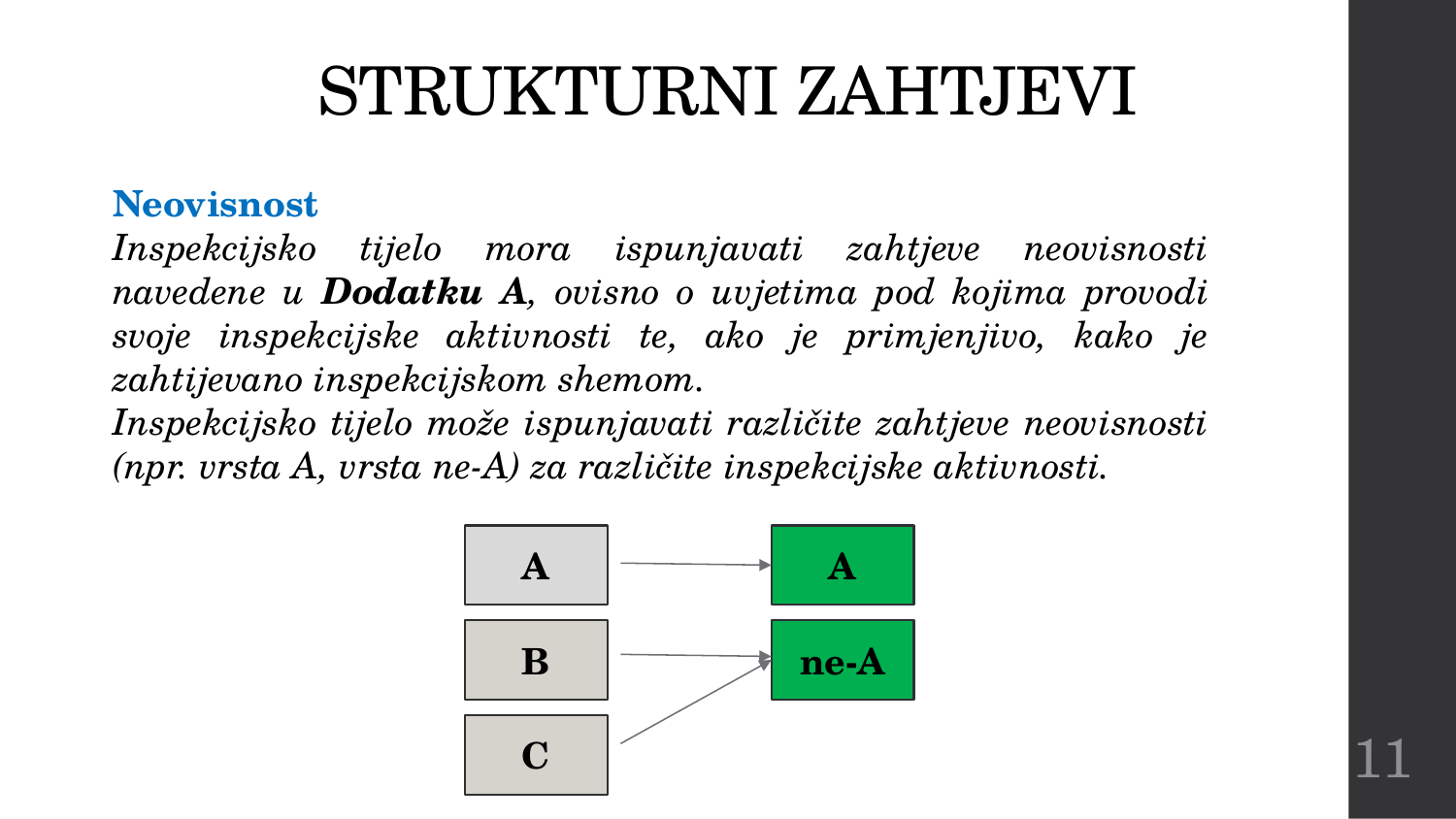

# STRUKTURNI ZAHTJEVI
Neovisnost
Inspekcijsko tijelo mora ispunjavati zahtjeve neovisnosti navedene u Dodatku A, ovisno o uvjetima pod kojima provodi svoje inspekcijske aktivnosti te, ako je primjenjivo, kako je zahtijevano inspekcijskom shemom.
Inspekcijsko tijelo može ispunjavati različite zahtjeve neovisnosti (npr. vrsta A, vrsta ne-A) za različite inspekcijske aktivnosti.
A
A
B
ne-A
C
11